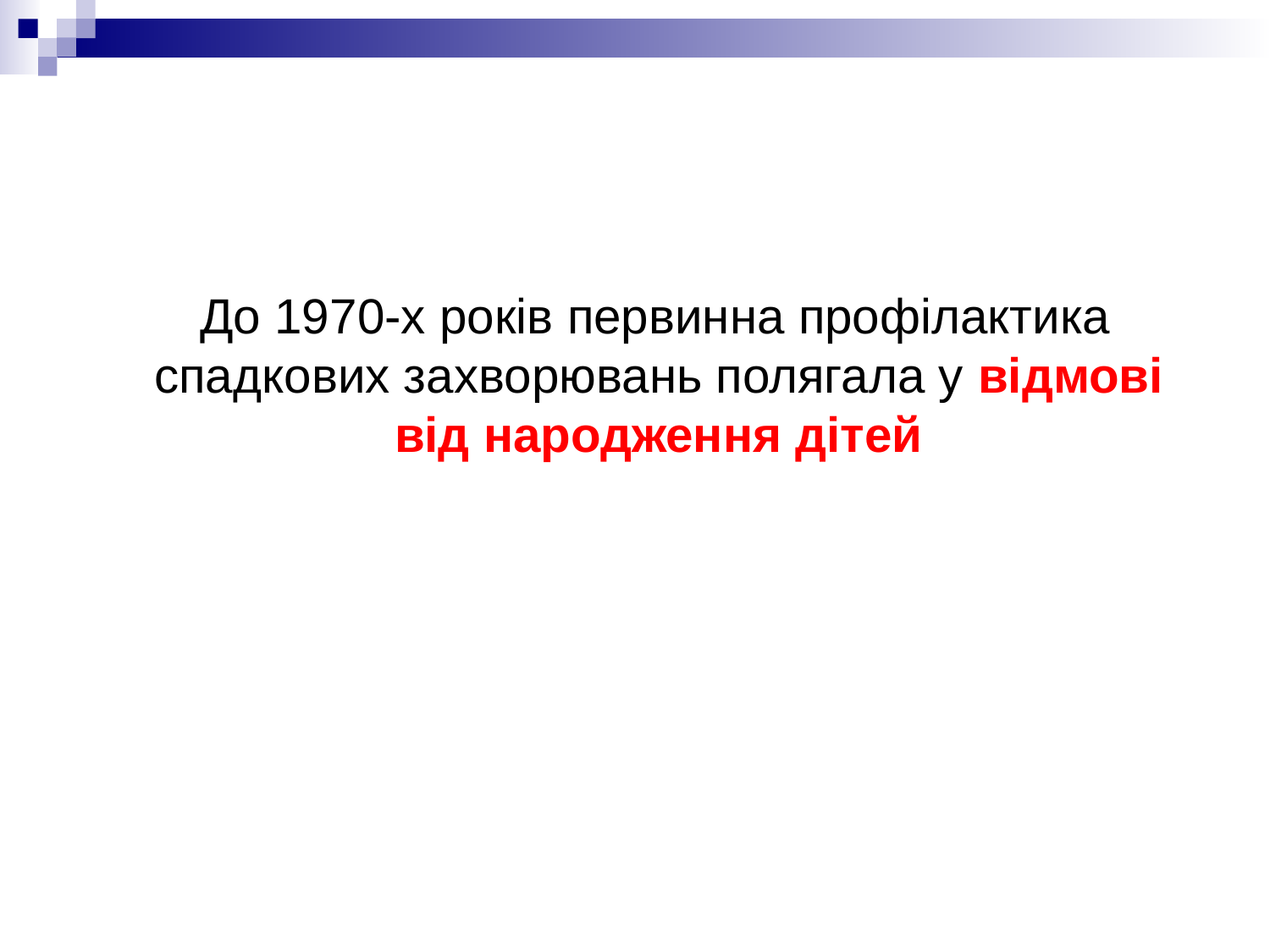

До 1970-х років первинна профілактика спадкових захворювань полягала у відмові від народження дітей